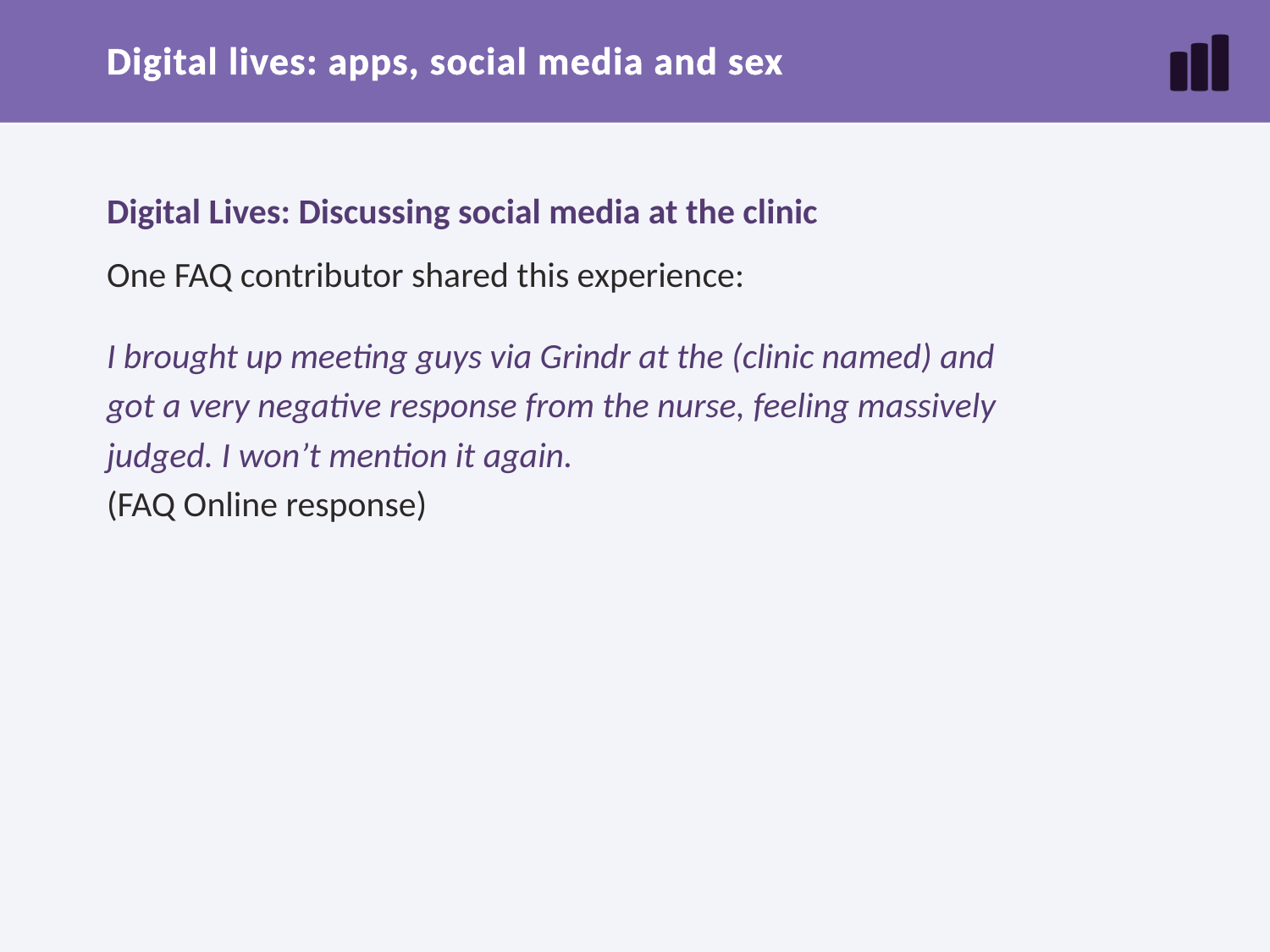

# Digital lives: apps, social media and sex
Digital Lives: Discussing social media at the clinic
One FAQ contributor shared this experience:
I brought up meeting guys via Grindr at the (clinic named) and
got a very negative response from the nurse, feeling massively
judged. I won’t mention it again.
(FAQ Online response)